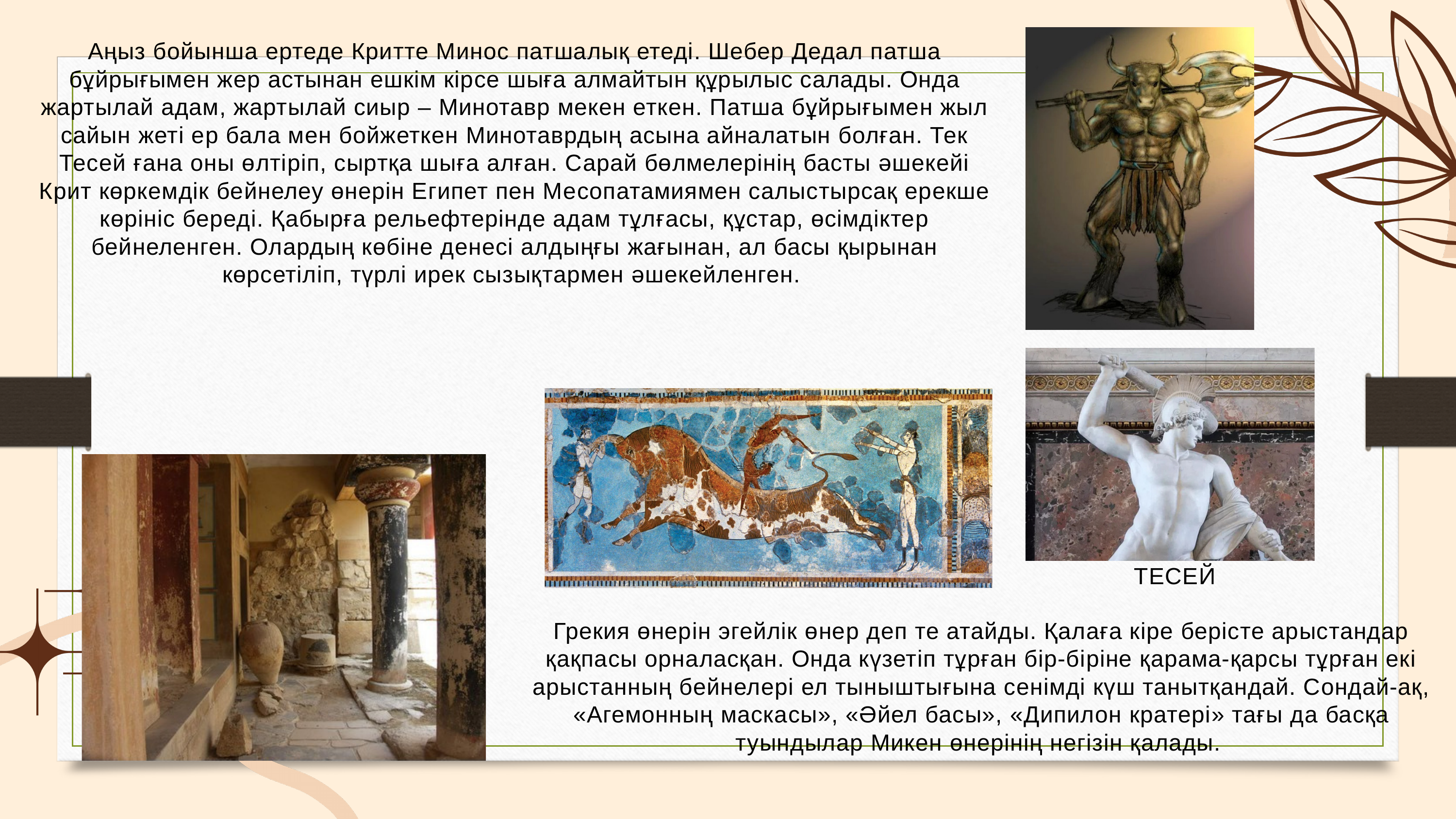

Аңыз бойынша ертеде Критте Минос патшалық етеді. Шебер Дедал патша бұйрығымен жер астынан ешкім кірсе шыға алмайтын құрылыс салады. Онда жартылай адам, жартылай сиыр – Минотавр мекен еткен. Патша бұйрығымен жыл сайын жеті ер бала мен бойжеткен Минотаврдың асына айналатын болған. Тек Тесей ғана оны өлтіріп, сыртқа шыға алған. Сарай бөлмелерінің басты әшекейі Крит көркемдік бейнелеу өнерін Египет пен Месопатамиямен салыстырсақ ерекше көрініс береді. Қабырға рельефтерінде адам тұлғасы, құстар, өсімдіктер бейнеленген. Олардың көбіне денесі алдыңғы жағынан, ал басы қырынан көрсетіліп, түрлі ирек сызықтармен әшекейленген.

ТЕСЕЙ

Грекия өнерін эгейлік өнер деп те атайды. Қалаға кіре берісте арыстандар қақпасы орналасқан. Онда күзетіп тұрған бір-біріне қарама-қарсы тұрған екі арыстанның бейнелері ел тыныштығына сенімді күш танытқандай. Сондай-ақ, «Агемонның маскасы», «Әйел басы», «Дипилон кратері» тағы да басқа туындылар Микен өнерінің негізін қалады.